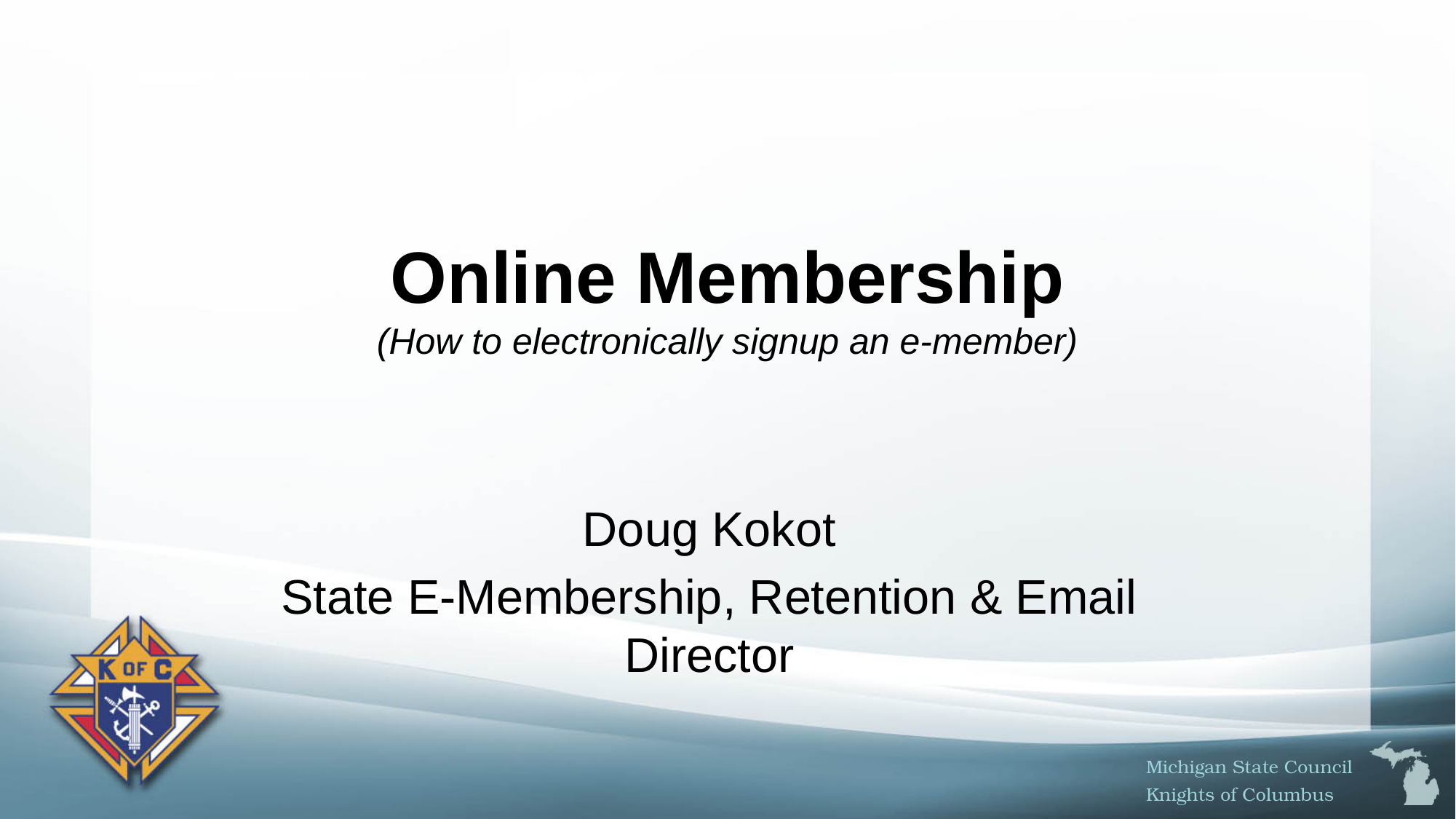

# Online Membership (How to electronically signup an e-member)

Doug Kokot
State E-Membership, Retention & Email Director